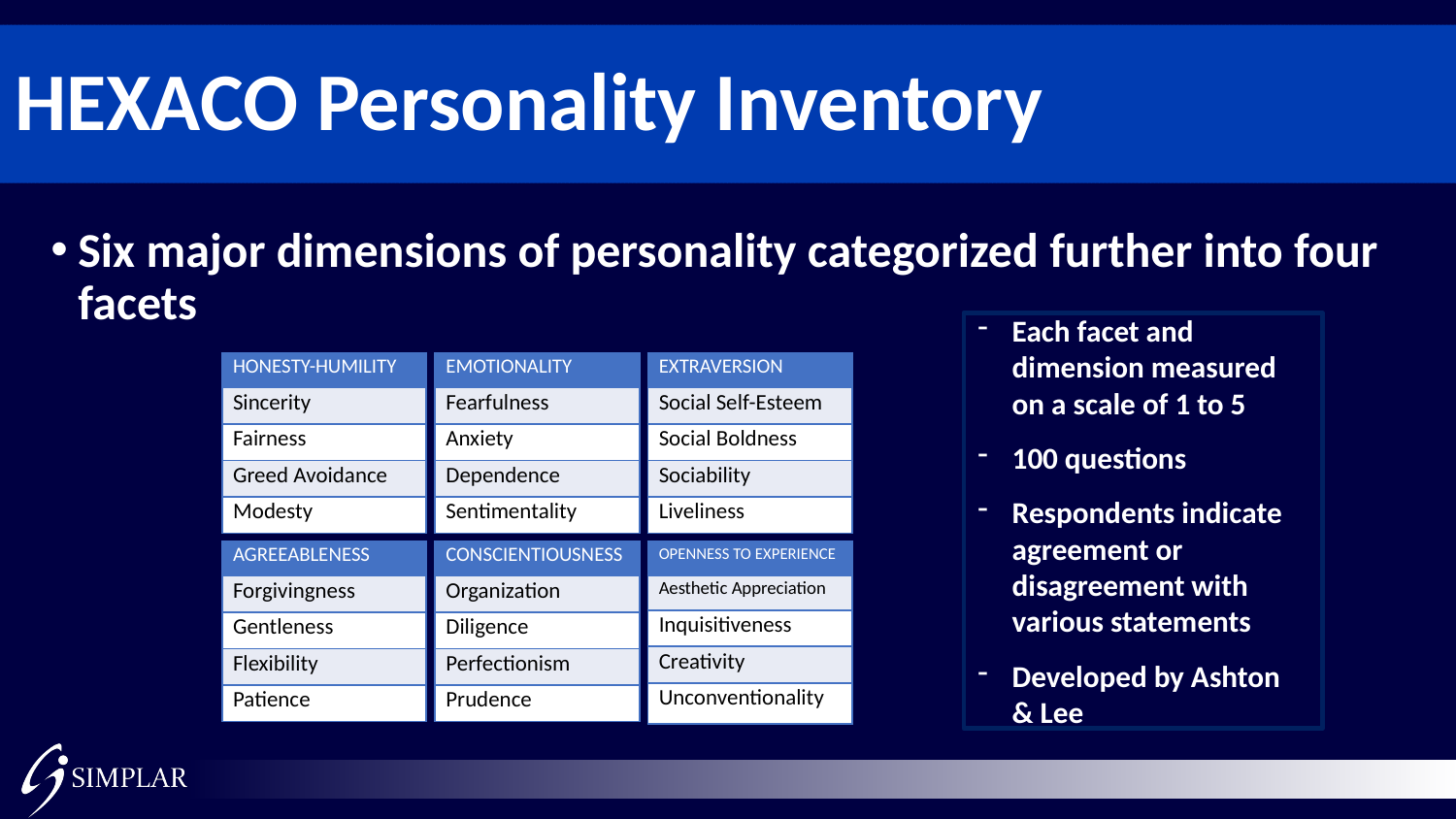

# HEXACO Personality Inventory
Six major dimensions of personality categorized further into four facets

Each facet and dimension measured on a scale of 1 to 5
100 questions
Respondents indicate agreement or disagreement with various statements
Developed by Ashton & Lee
| HONESTY-HUMILITY |
| --- |
| Sincerity |
| Fairness |
| Greed Avoidance |
| Modesty |
| EMOTIONALITY |
| --- |
| Fearfulness |
| Anxiety |
| Dependence |
| Sentimentality |
| EXTRAVERSION |
| --- |
| Social Self-Esteem |
| Social Boldness |
| Sociability |
| Liveliness |
| AGREEABLENESS |
| --- |
| Forgivingness |
| Gentleness |
| Flexibility |
| Patience |
| CONSCIENTIOUSNESS |
| --- |
| Organization |
| Diligence |
| Perfectionism |
| Prudence |
| OPENNESS TO EXPERIENCE |
| --- |
| Aesthetic Appreciation |
| Inquisitiveness |
| Creativity |
| Unconventionality |